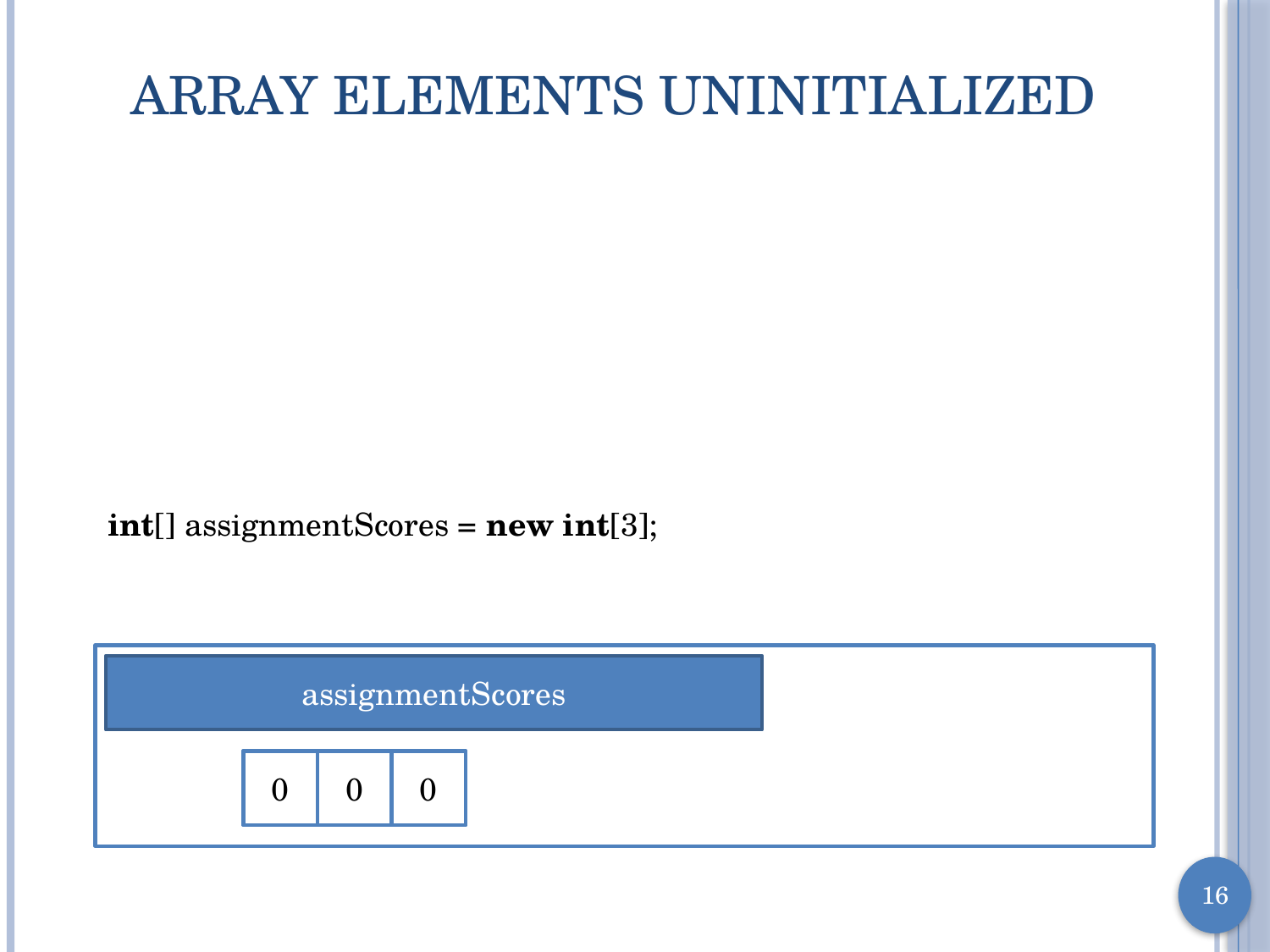

# Array Elements Uninitialized
int[] assignmentScores = new int[3];

assignmentScores

0

0

0